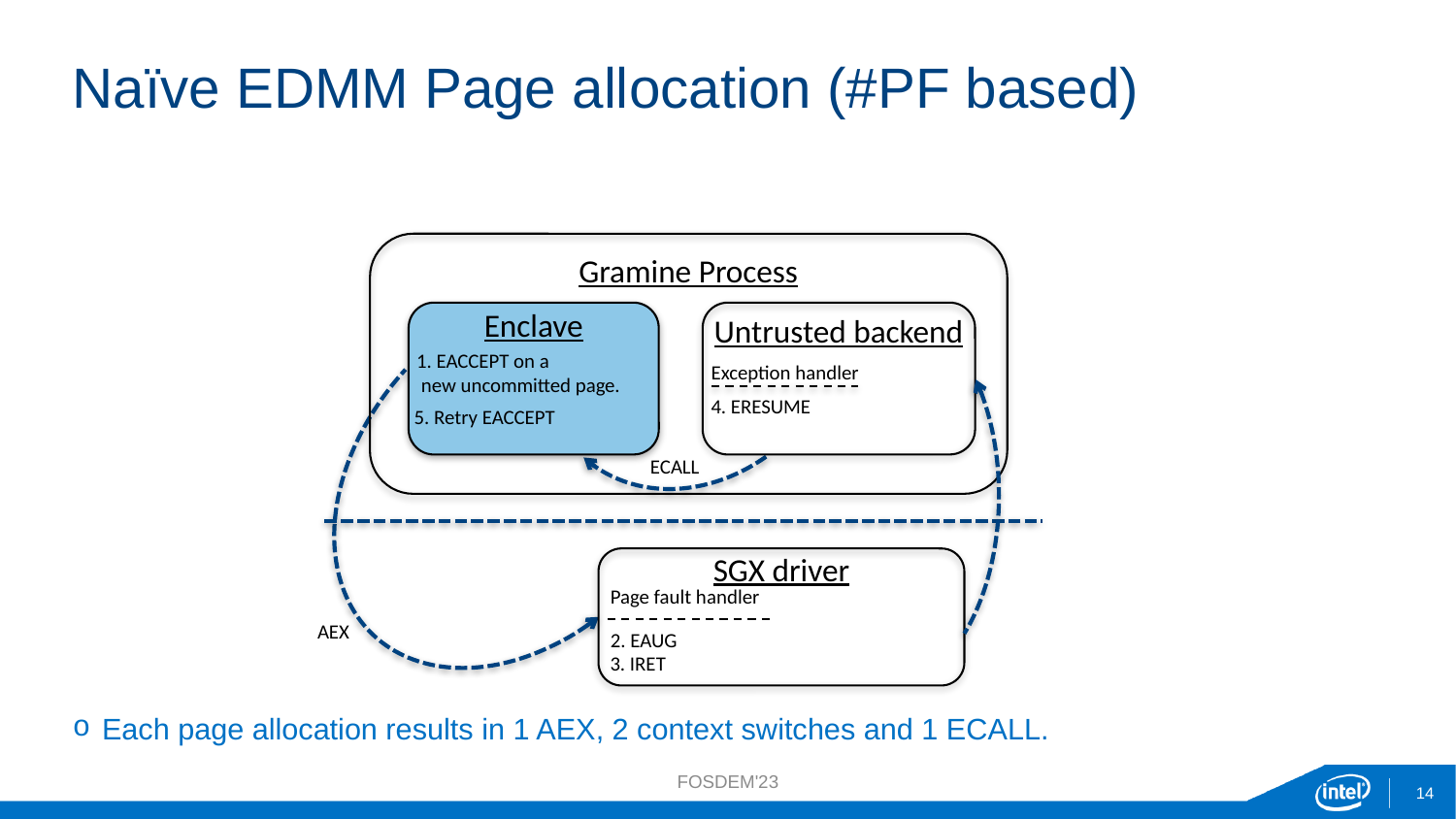

Naïve EDMM Page allocation (#PF based)

Gramine Process

Enclave

Untrusted backend
1. EACCEPT on a
 new uncommitted page.
Exception handler
4. ERESUME
5. Retry EACCEPT
ECALL
SGX driver

Page fault handler
AEX
2. EAUG
3. IRET
Each page allocation results in 1 AEX, 2 context switches and 1 ECALL.

FOSDEM'23
14